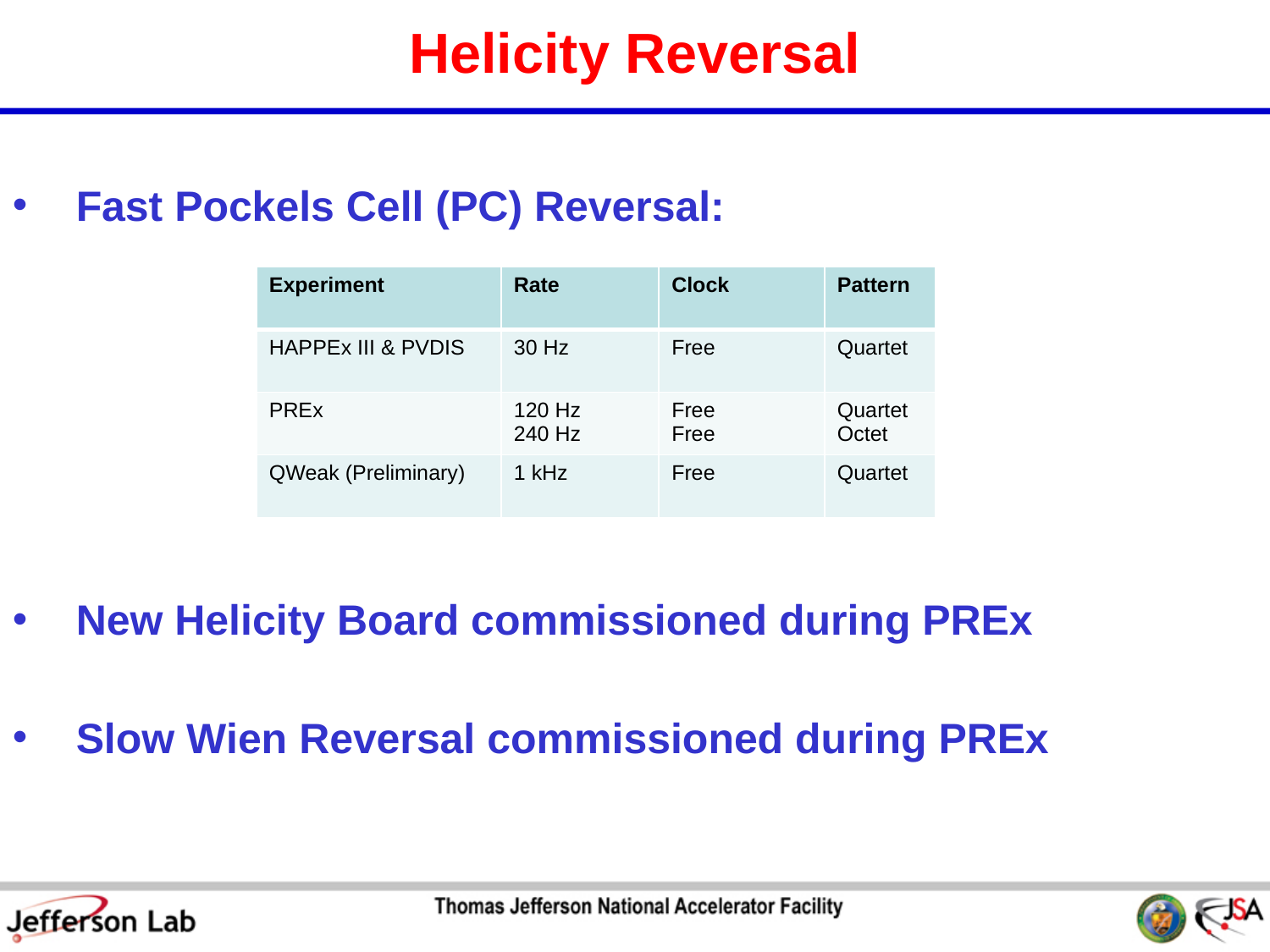

Helicity Reversal

Fast Pockels Cell (PC) Reversal:

New Helicity Board commissioned during PREx

Slow Wien Reversal commissioned during PREx

| Experiment | Rate | Clock | Pattern |
| --- | --- | --- | --- |
| HAPPEx III & PVDIS | 30 Hz | Free | Quartet |
| PREx | 120 Hz 240 Hz | Free Free | Quartet Octet |
| QWeak (Preliminary) | 1 kHz | Free | Quartet |